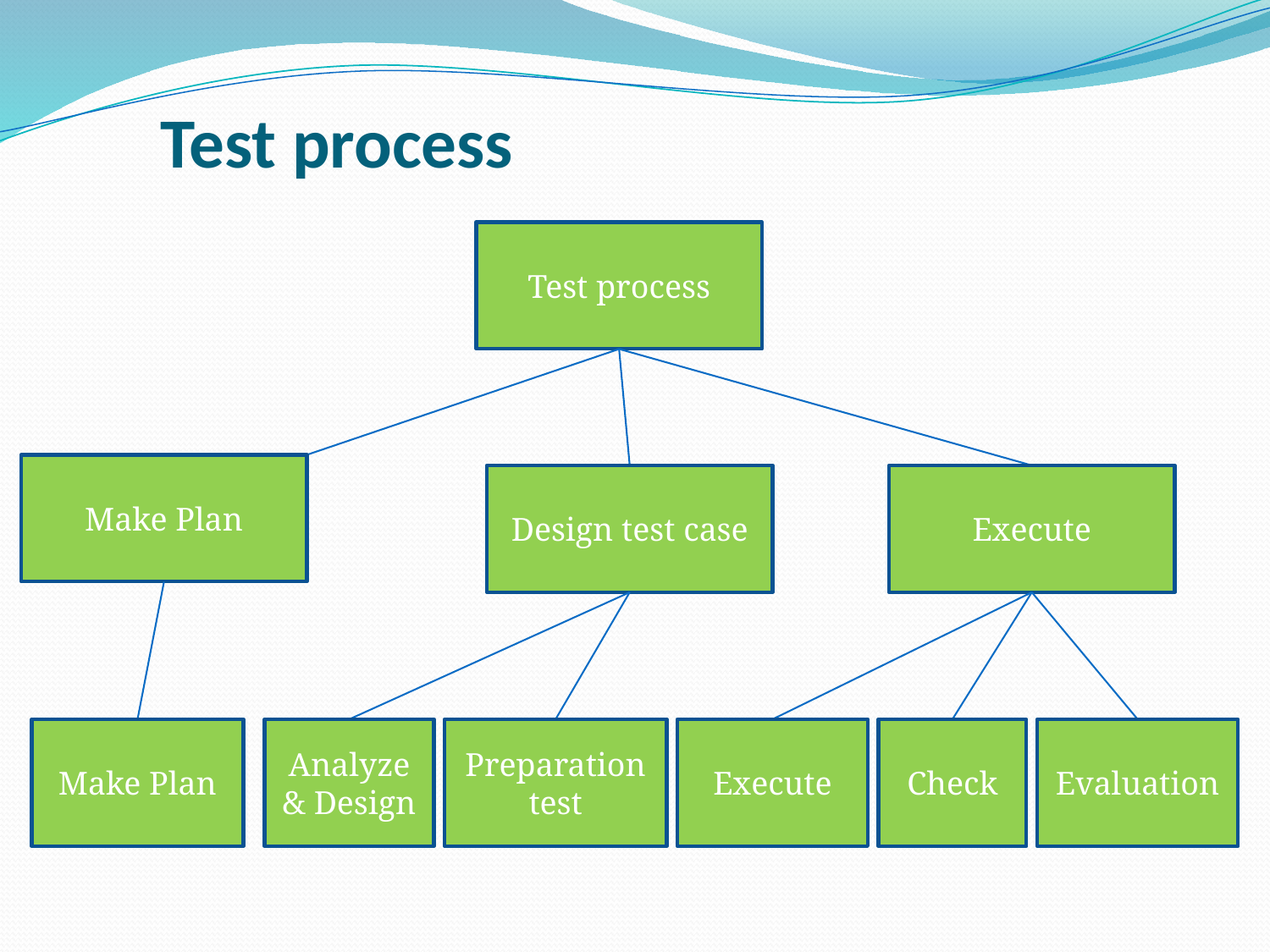

# Test process
Test process
Make Plan
Design test case
Execute
Make Plan
Analyze & Design
Preparation test
Execute
Check
Evaluation